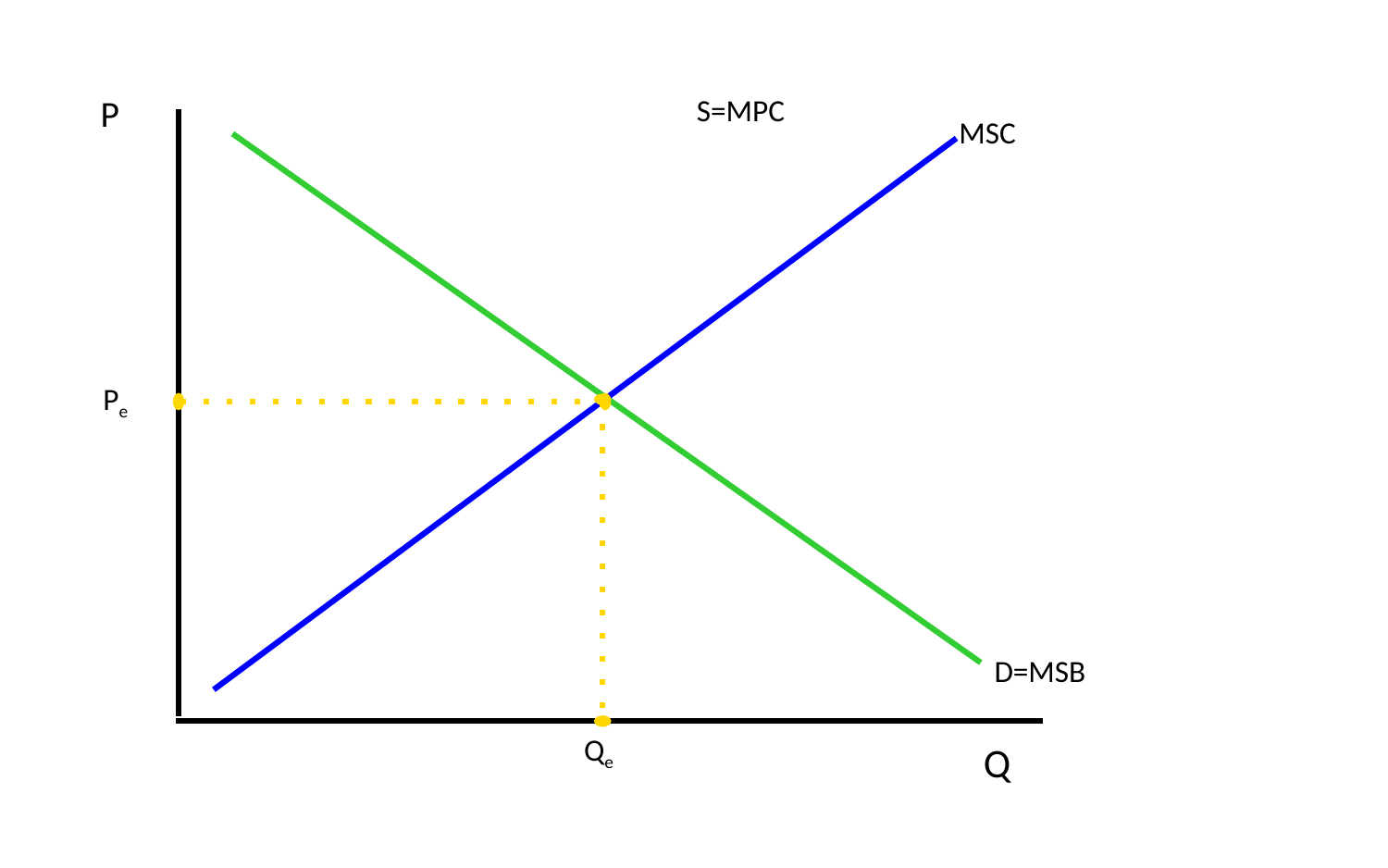

S=MPC
P
MSC
Pe
D=MSB
Qe
Q